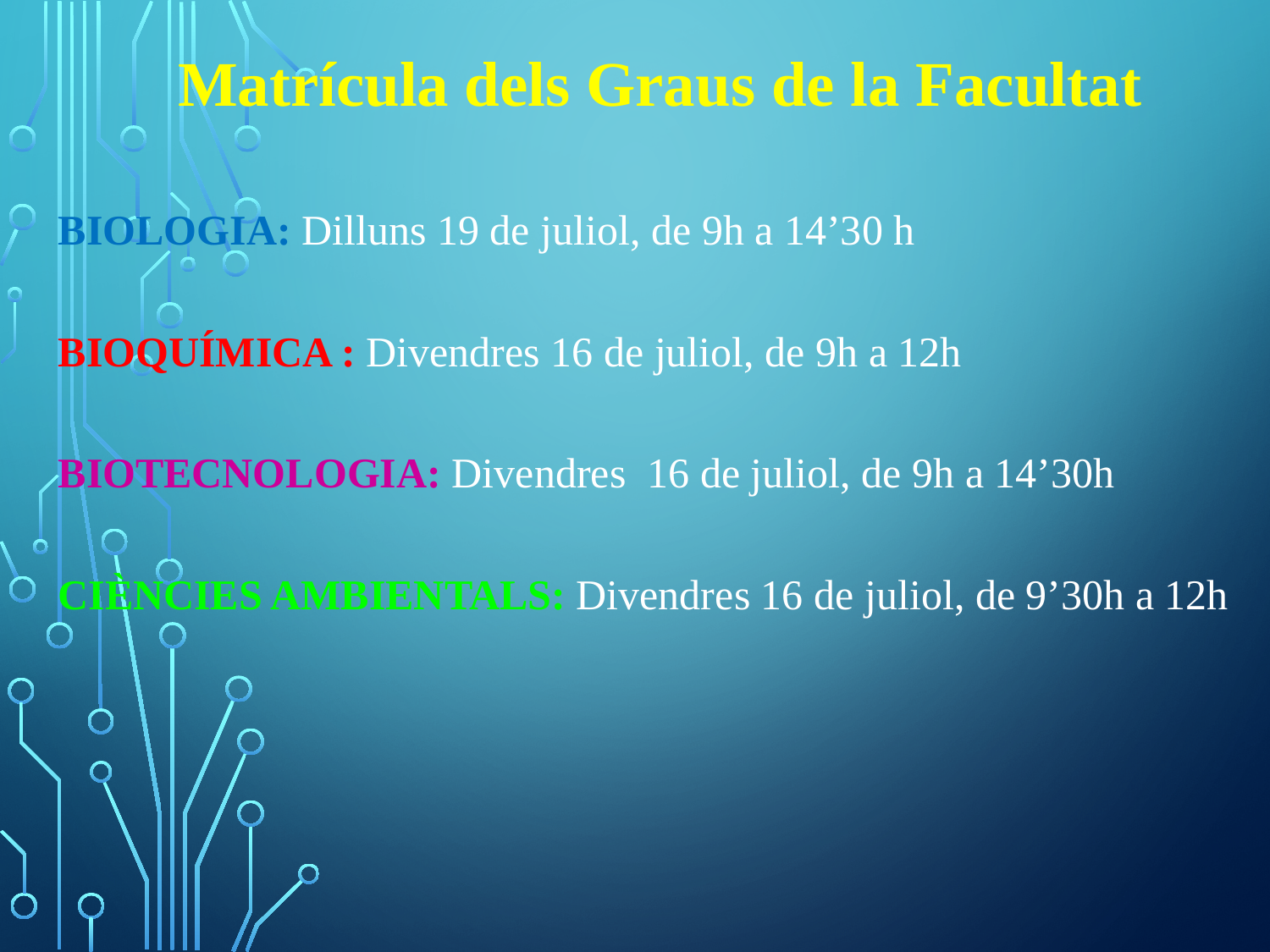

Matrícula dels Graus de la Facultat
BIOLOGIA: Dilluns 19 de juliol, de 9h a 14’30 h

BIOQUÍMICA : Divendres 16 de juliol, de 9h a 12h

BIOTECNOLOGIA: Divendres  16 de juliol, de 9h a 14’30h

CIÈNCIES AMBIENTALS: Divendres 16 de juliol, de 9’30h a 12h